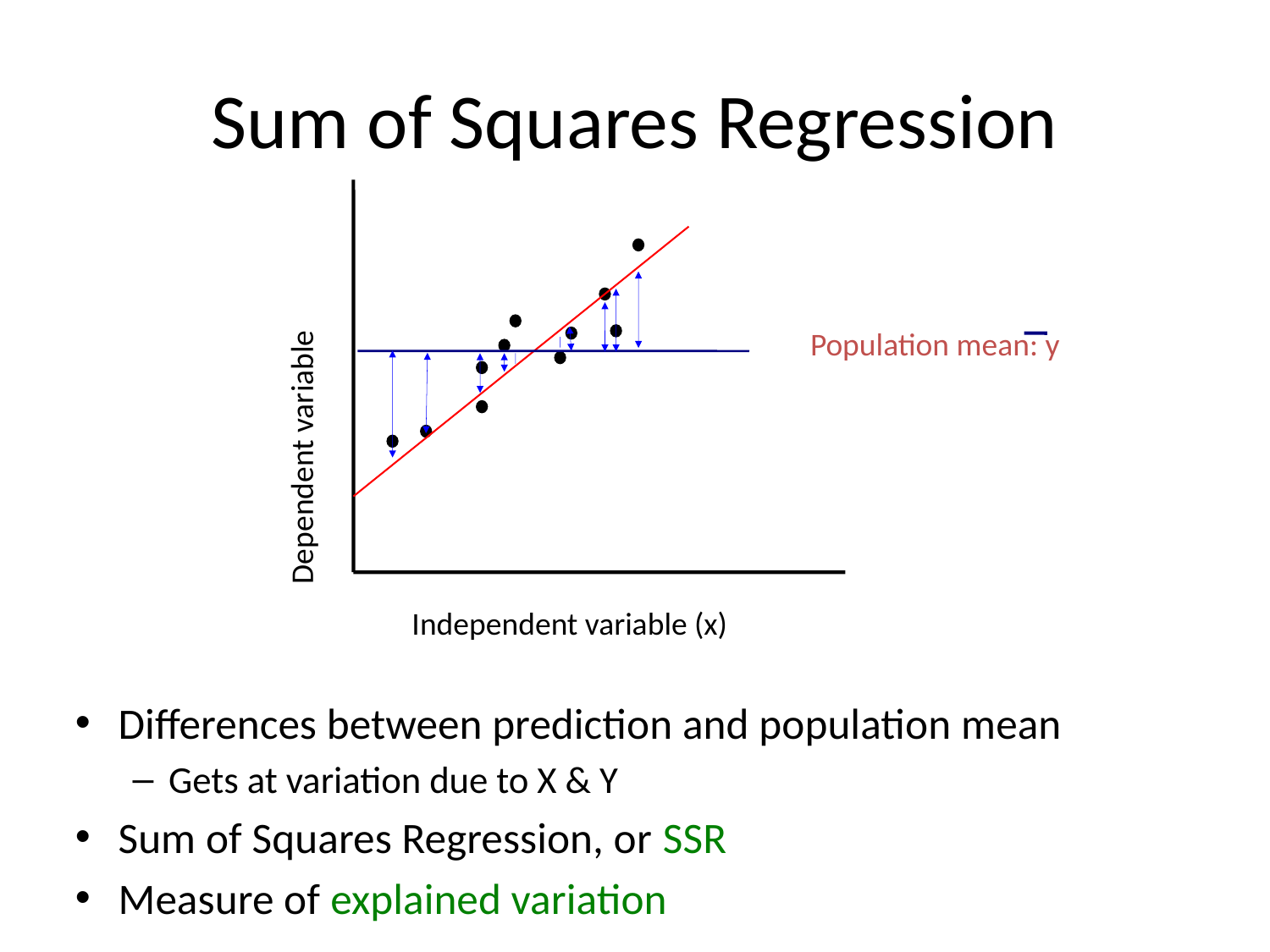

# Sum of Squares Regression

Population mean: y

Dependent variable

Independent variable (x)
Differences between prediction and population mean
Gets at variation due to X & Y
Sum of Squares Regression, or SSR
Measure of explained variation